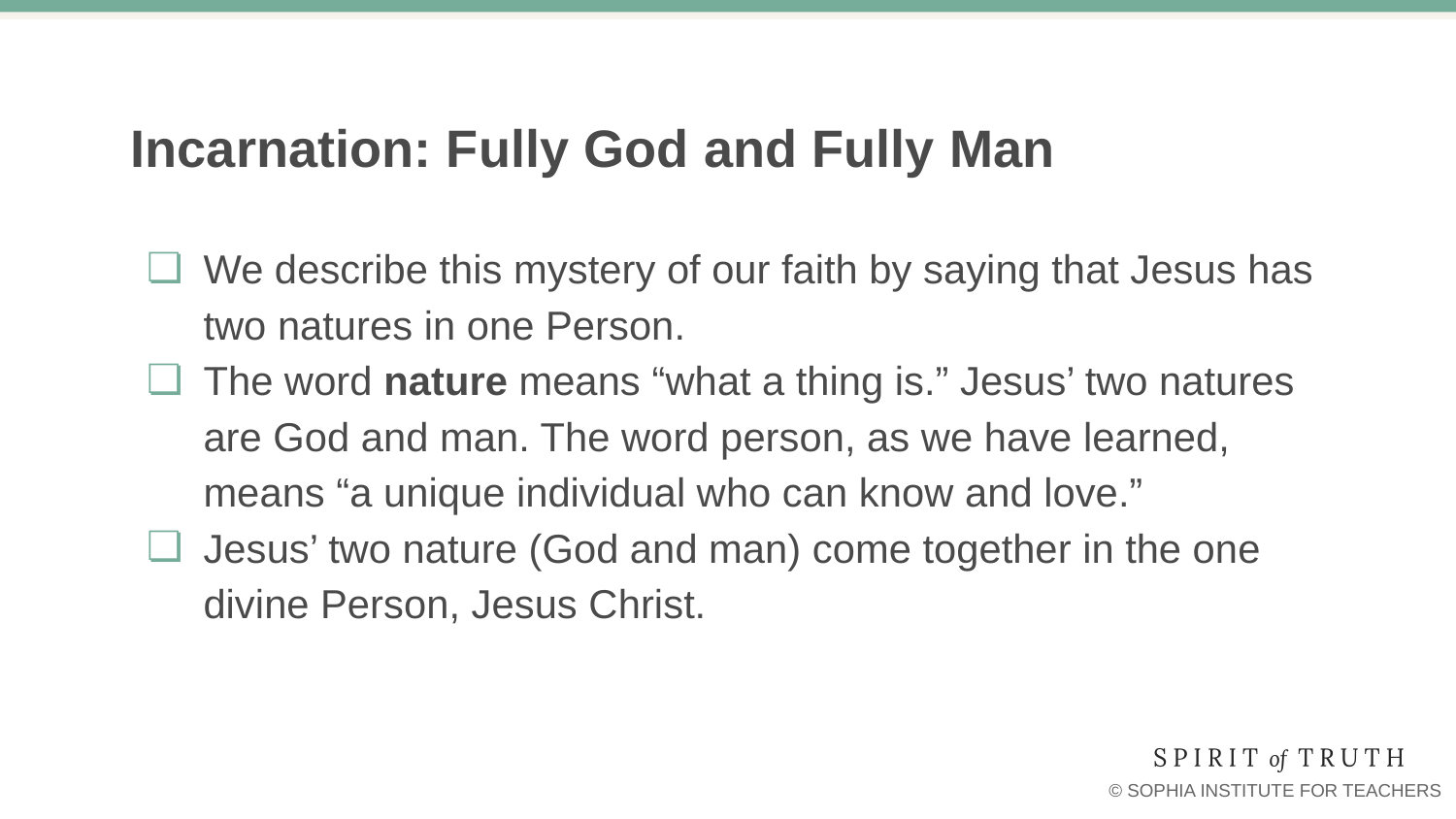

# Incarnation: Fully God and Fully Man
We describe this mystery of our faith by saying that Jesus has two natures in one Person.
The word nature means “what a thing is.” Jesus’ two natures are God and man. The word person, as we have learned, means “a unique individual who can know and love.”
Jesus’ two nature (God and man) come together in the one divine Person, Jesus Christ.